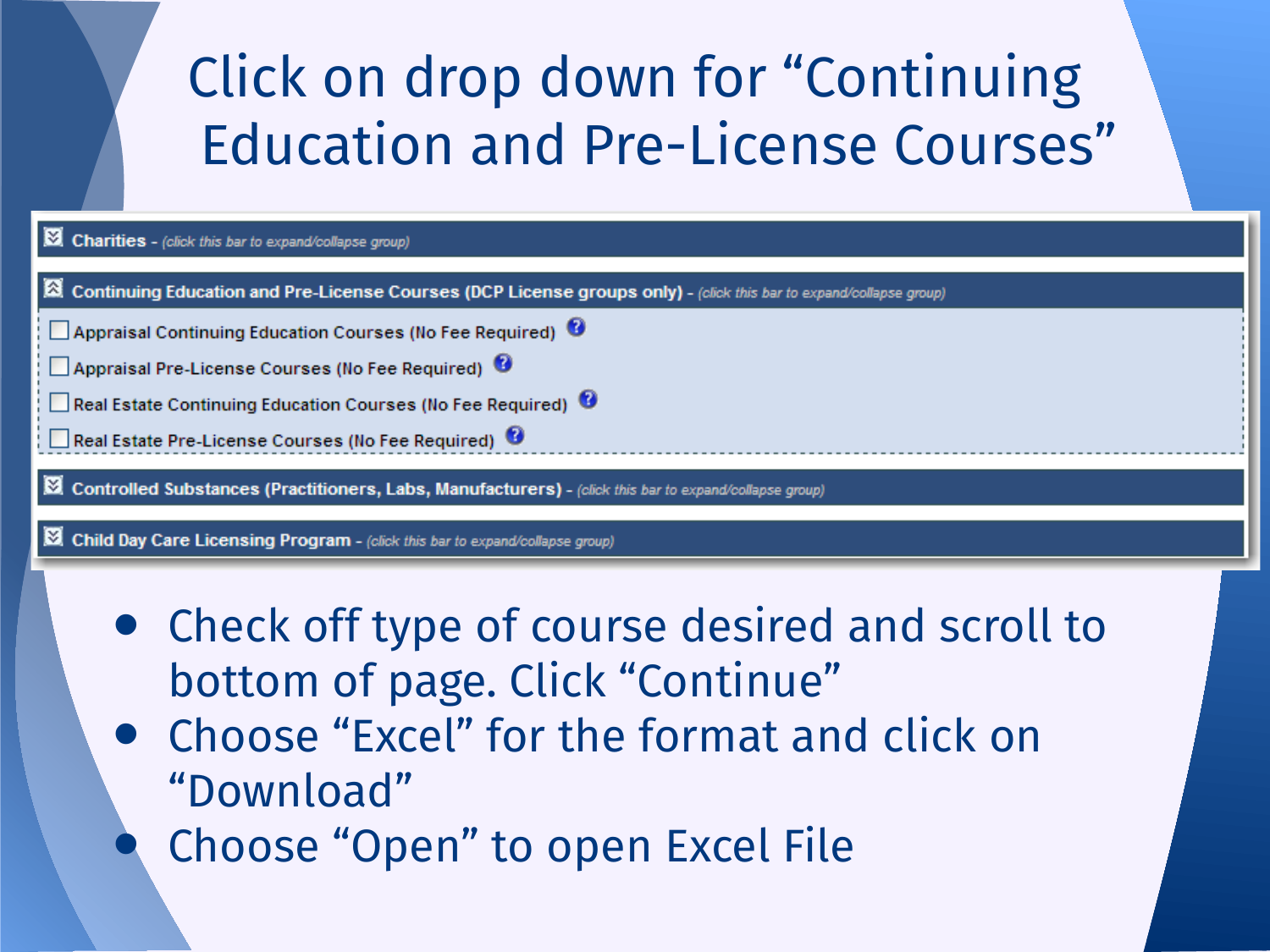

Click on drop down for “Continuing Education and Pre-License Courses”

Check off type of course desired and scroll to bottom of page. Click “Continue”
Choose “Excel” for the format and click on “Download”
Choose “Open” to open Excel File